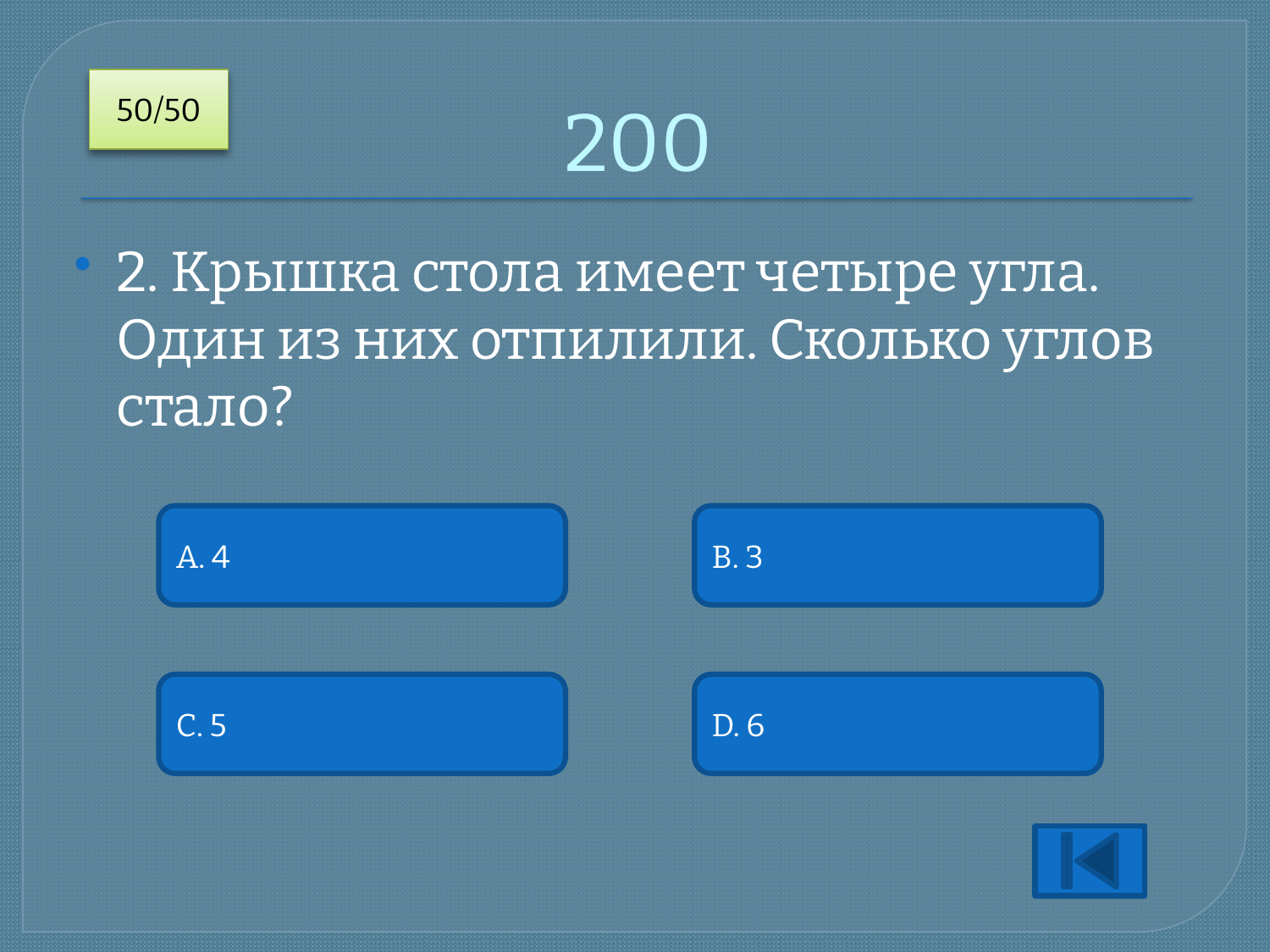

# 200
50/50
2. Крышка стола имеет четыре угла. Один из них отпилили. Сколько углов стало?

A. 4
B. 3
C. 5
D. 6